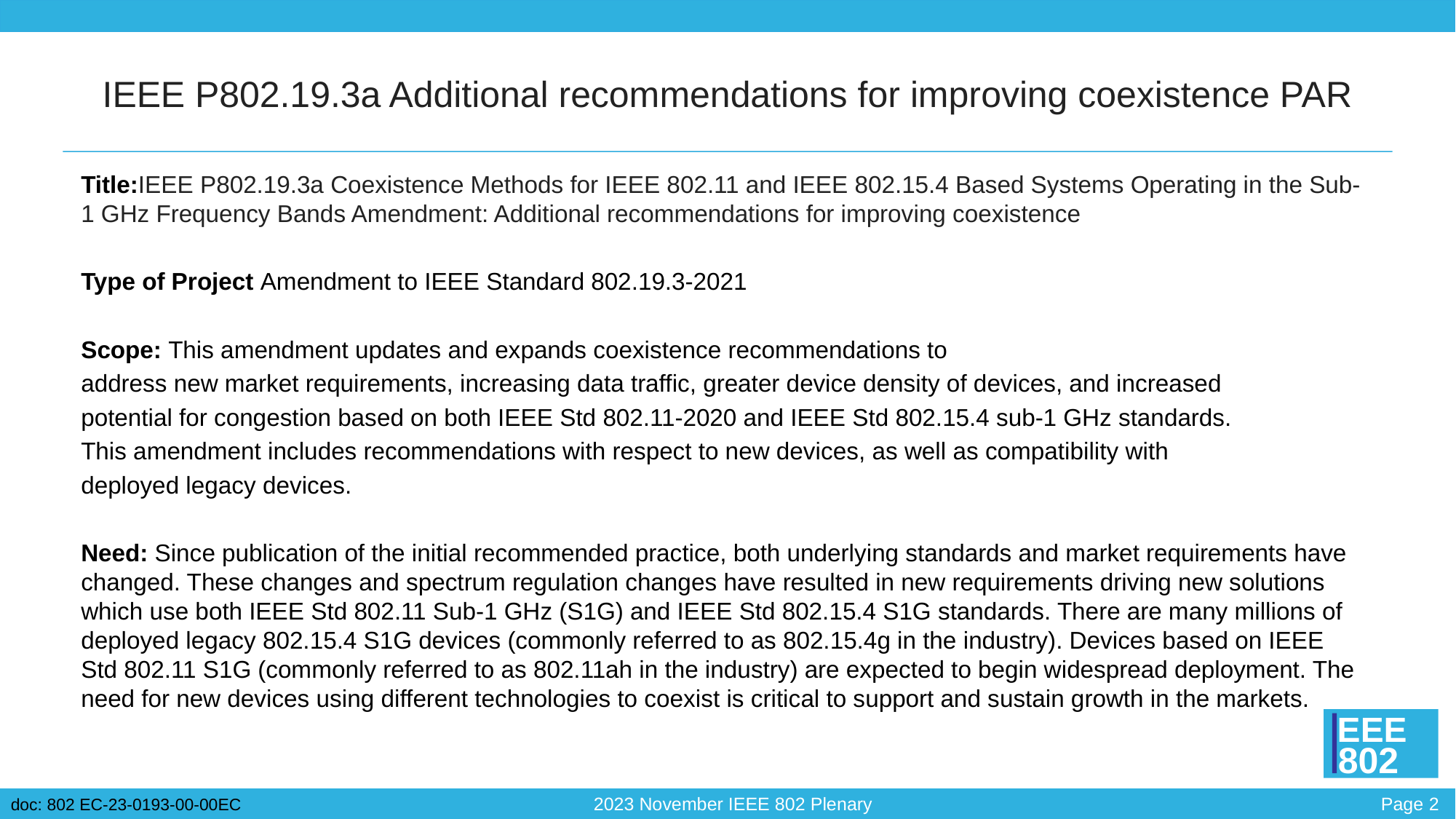

# IEEE P802.19.3a Additional recommendations for improving coexistence PAR
Title:IEEE P802.19.3a Coexistence Methods for IEEE 802.11 and IEEE 802.15.4 Based Systems Operating in the Sub-1 GHz Frequency Bands Amendment: Additional recommendations for improving coexistence

Type of Project Amendment to IEEE Standard 802.19.3-2021

Scope: This amendment updates and expands coexistence recommendations to
address new market requirements, increasing data traffic, greater device density of devices, and increased
potential for congestion based on both IEEE Std 802.11-2020 and IEEE Std 802.15.4 sub-1 GHz standards.
This amendment includes recommendations with respect to new devices, as well as compatibility with
deployed legacy devices.

Need: Since publication of the initial recommended practice, both underlying standards and market requirements have changed. These changes and spectrum regulation changes have resulted in new requirements driving new solutions which use both IEEE Std 802.11 Sub-1 GHz (S1G) and IEEE Std 802.15.4 S1G standards. There are many millions of deployed legacy 802.15.4 S1G devices (commonly referred to as 802.15.4g in the industry). Devices based on IEEE Std 802.11 S1G (commonly referred to as 802.11ah in the industry) are expected to begin widespread deployment. The need for new devices using different technologies to coexist is critical to support and sustain growth in the markets.